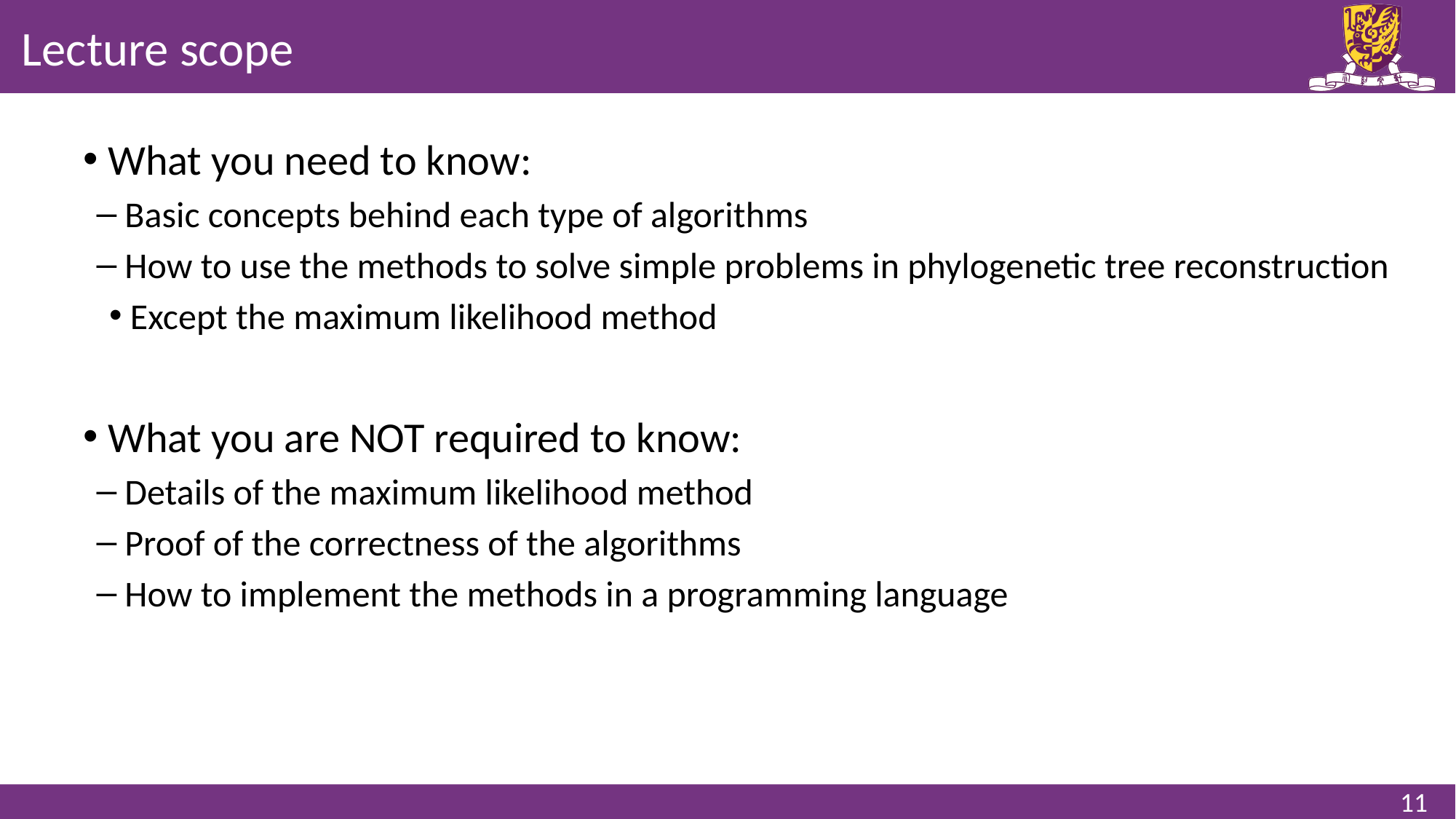

# Lecture scope
 What you need to know:
 Basic concepts behind each type of algorithms
 How to use the methods to solve simple problems in phylogenetic tree reconstruction
 Except the maximum likelihood method

 What you are NOT required to know:
 Details of the maximum likelihood method
 Proof of the correctness of the algorithms
 How to implement the methods in a programming language
11